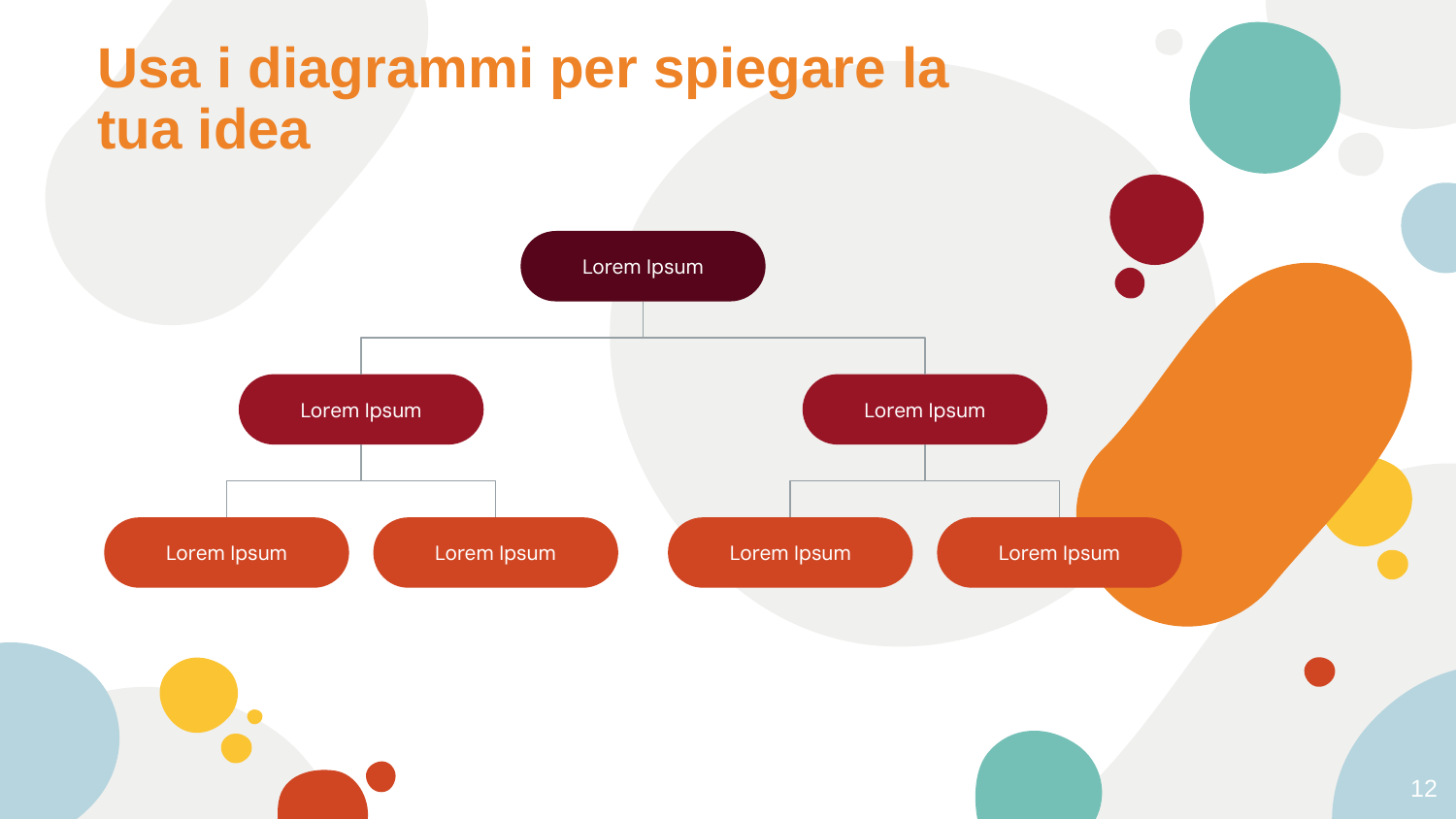

# Usa i diagrammi per spiegare la tua idea
Lorem Ipsum
Lorem Ipsum
Lorem Ipsum
Lorem Ipsum
Lorem Ipsum
Lorem Ipsum
Lorem Ipsum
12